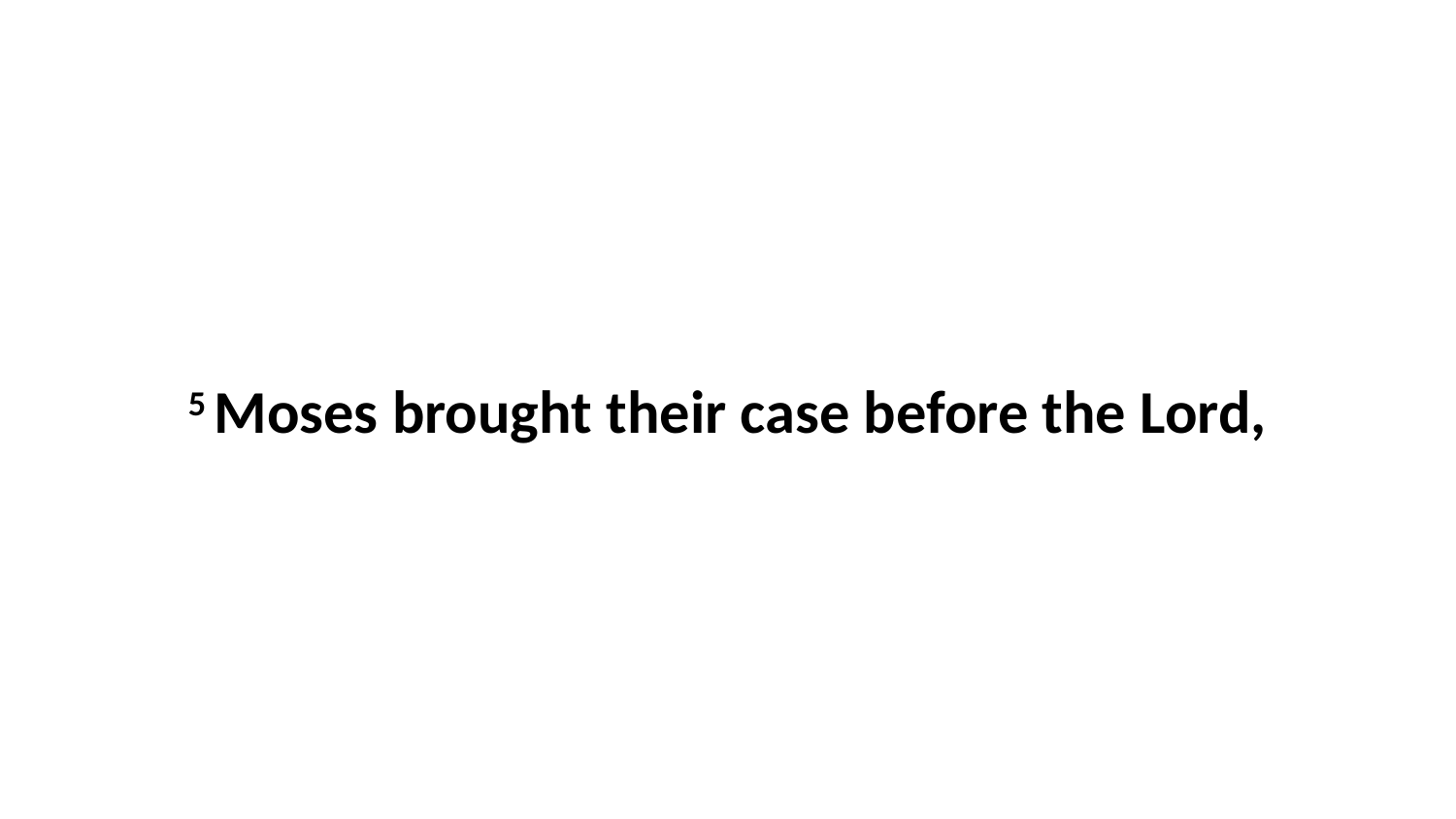

5 Moses brought their case before the Lord,